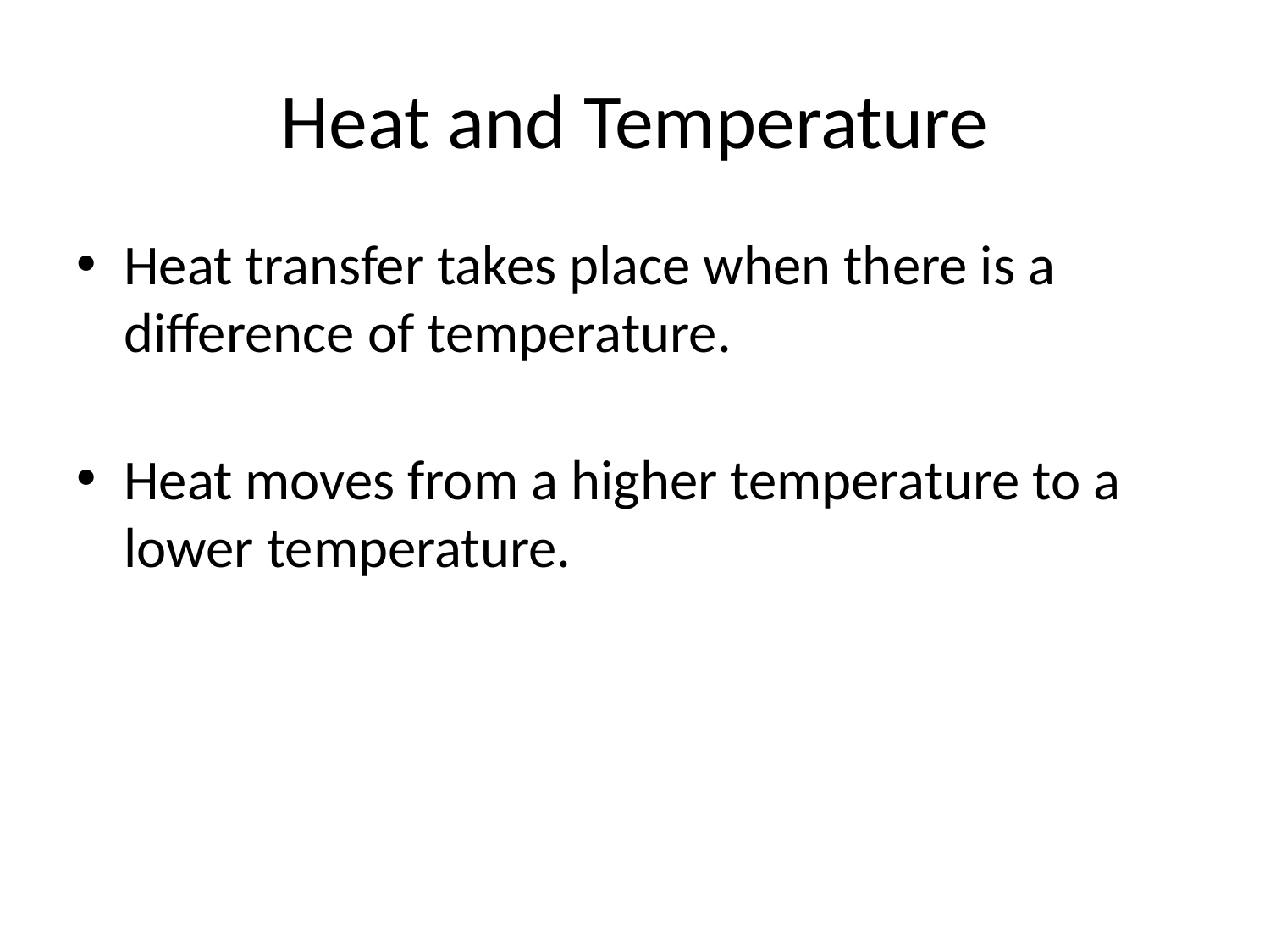

# Heat and Temperature
Heat transfer takes place when there is a difference of temperature.
Heat moves from a higher temperature to a lower temperature.